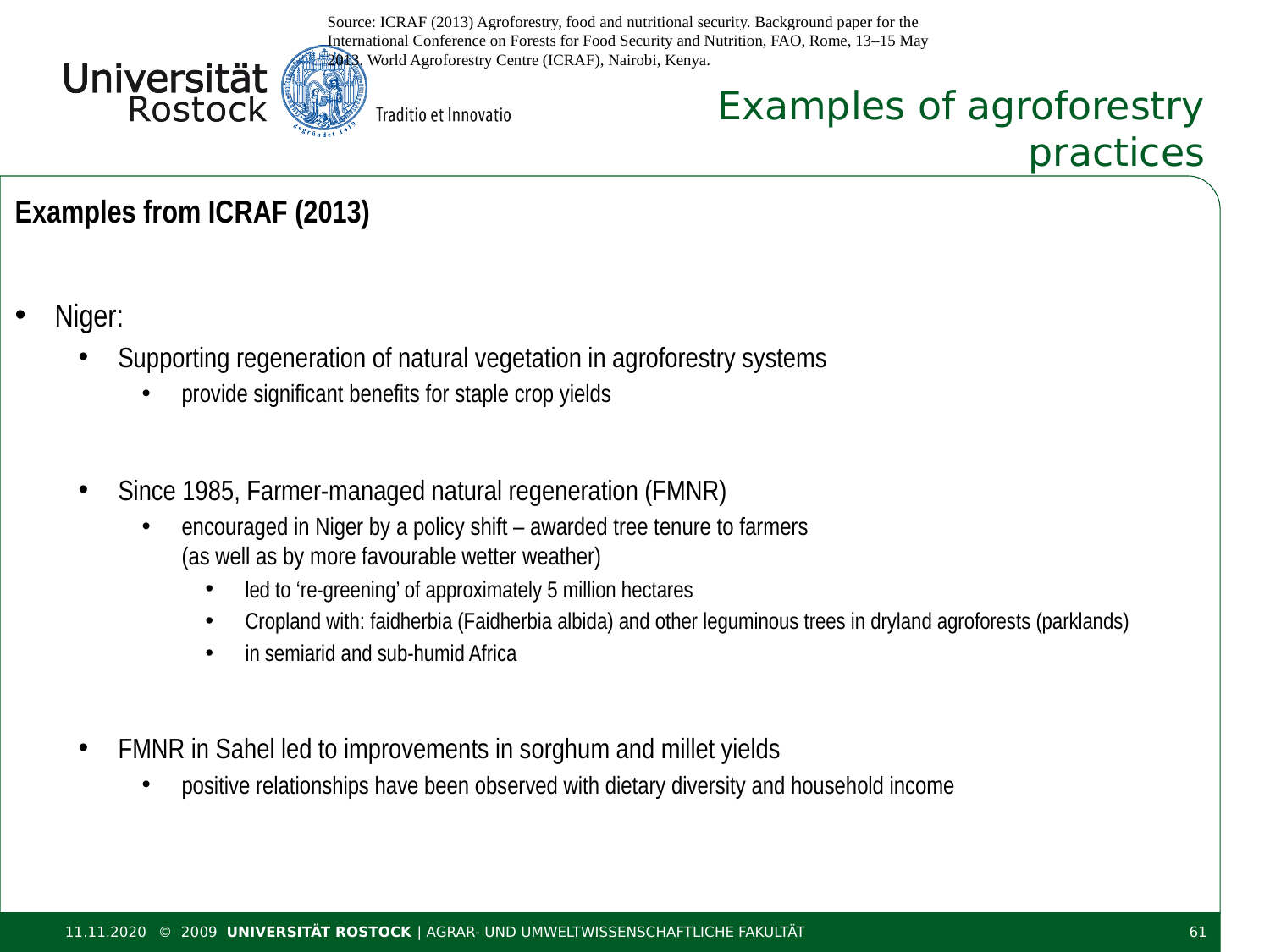

Source: ICRAF (2013) Agroforestry, food and nutritional security. Background paper for the International Conference on Forests for Food Security and Nutrition, FAO, Rome, 13–15 May 2013. World Agroforestry Centre (ICRAF), Nairobi, Kenya.
# Examples of agroforestry practices
Examples from ICRAF (2013)

Niger:
Supporting regeneration of natural vegetation in agroforestry systems
provide significant benefits for staple crop yields

Since 1985, Farmer‐managed natural regeneration (FMNR)
encouraged in Niger by a policy shift – awarded tree tenure to farmers
(as well as by more favourable wetter weather)
led to ‘re‐greening’ of approximately 5 million hectares
Cropland with: faidherbia (Faidherbia albida) and other leguminous trees in dryland agroforests (parklands)
in semiarid and sub‐humid Africa

FMNR in Sahel led to improvements in sorghum and millet yields
positive relationships have been observed with dietary diversity and household income
11.11.2020
©  2009  UNIVERSITÄT ROSTOCK | Agrar- und Umweltwissenschaftliche Fakultät
61